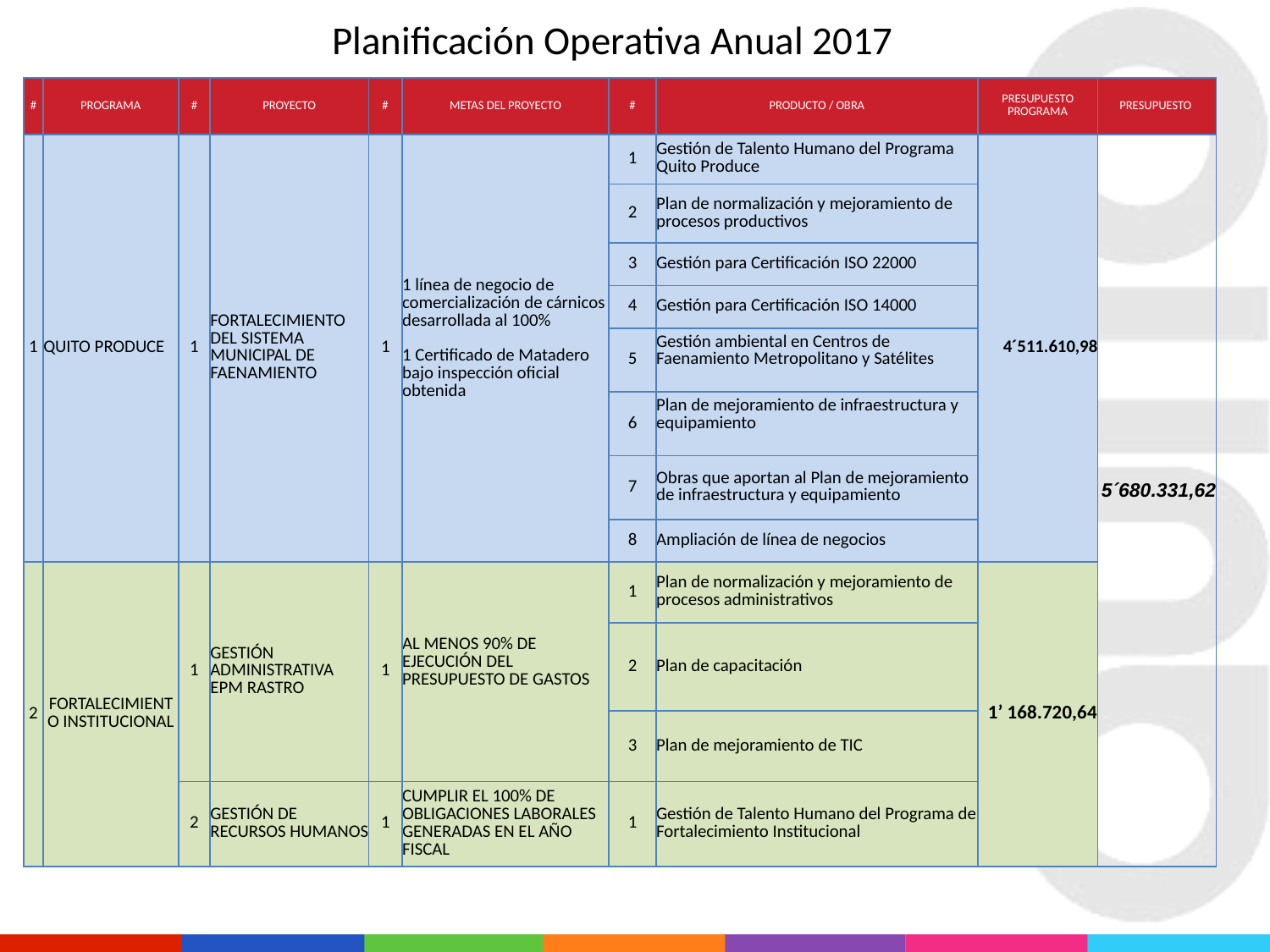

# Planificación Operativa Anual 2017
| # | PROGRAMA | # | PROYECTO | # | METAS DEL PROYECTO | # | PRODUCTO / OBRA | PRESUPUESTO PROGRAMA | PRESUPUESTO |
| --- | --- | --- | --- | --- | --- | --- | --- | --- | --- |
| 1 | QUITO PRODUCE | 1 | FORTALECIMIENTO DEL SISTEMA MUNICIPAL DE FAENAMIENTO | 1 | 1 línea de negocio de comercialización de cárnicos desarrollada al 100% 1 Certificado de Matadero bajo inspección oficial obtenida | 1 | Gestión de Talento Humano del Programa Quito Produce | 4´511.610,98 | 5´680.331,62 |
|  |  |  |  |  |  | 2 | Plan de normalización y mejoramiento de procesos productivos |  |  |
|  |  |  |  |  |  | 3 | Gestión para Certificación ISO 22000 |  |  |
|  |  |  |  |  |  | 4 | Gestión para Certificación ISO 14000 |  |  |
|  |  |  |  |  |  | 5 | Gestión ambiental en Centros de Faenamiento Metropolitano y Satélites |  |  |
|  |  |  |  |  |  | 6 | Plan de mejoramiento de infraestructura y equipamiento |  |  |
|  |  |  |  |  |  | 7 | Obras que aportan al Plan de mejoramiento de infraestructura y equipamiento |  |  |
|  |  |  |  |  |  | 8 | Ampliación de línea de negocios |  |  |
| 2 | FORTALECIMIENTO INSTITUCIONAL | 1 | GESTIÓN ADMINISTRATIVA EPM RASTRO | 1 | AL MENOS 90% DE EJECUCIÓN DEL PRESUPUESTO DE GASTOS | 1 | Plan de normalización y mejoramiento de procesos administrativos | 1’ 168.720,64 |  |
|  |  |  |  |  |  | 2 | Plan de capacitación |  |  |
|  |  |  |  |  |  | 3 | Plan de mejoramiento de TIC |  |  |
|  |  | 2 | GESTIÓN DE RECURSOS HUMANOS | 1 | CUMPLIR EL 100% DE OBLIGACIONES LABORALES GENERADAS EN EL AÑO FISCAL | 1 | Gestión de Talento Humano del Programa de Fortalecimiento Institucional |  |  |